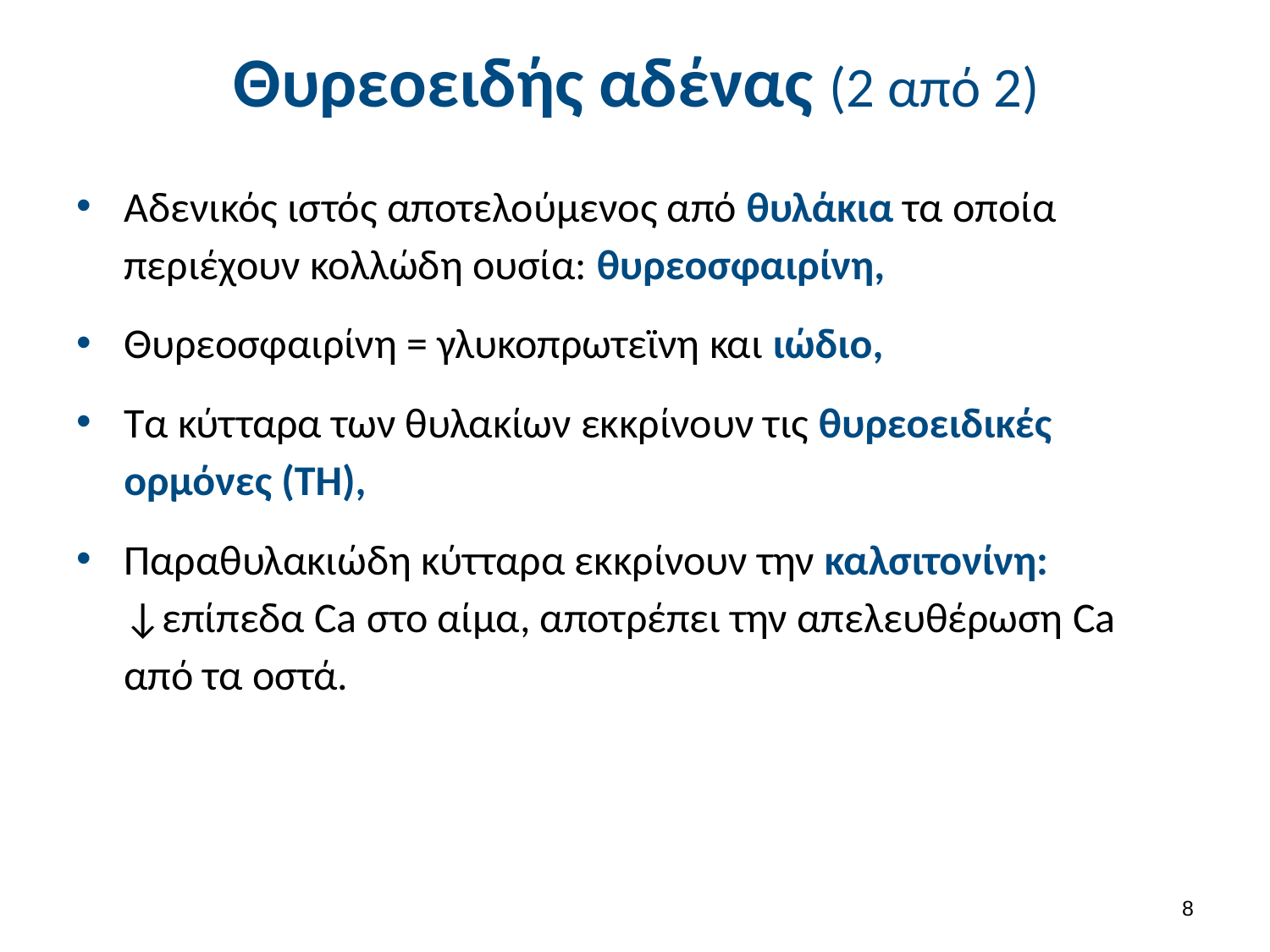

# Θυρεοειδής αδένας (2 από 2)
Αδενικός ιστός αποτελούμενος από θυλάκια τα οποία περιέχουν κολλώδη ουσία: θυρεοσφαιρίνη,
Θυρεοσφαιρίνη = γλυκοπρωτεϊνη και ιώδιο,
Τα κύτταρα των θυλακίων εκκρίνουν τις θυρεοειδικές ορμόνες (ΤΗ),
Παραθυλακιώδη κύτταρα εκκρίνουν την καλσιτονίνη: ↓επίπεδα Ca στο αίμα, αποτρέπει την απελευθέρωση Ca από τα οστά.
8